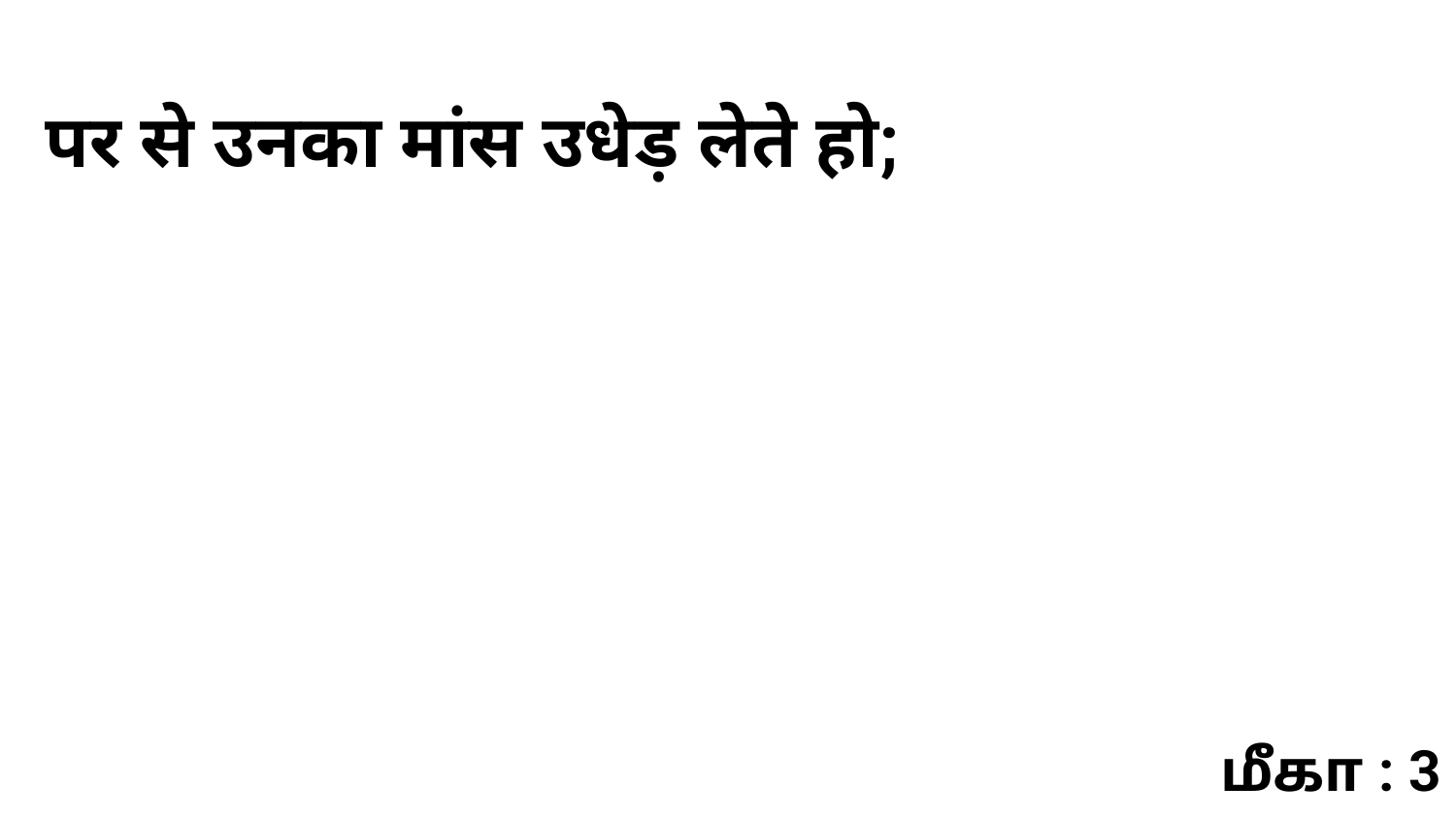

पर से उनका मांस उधेड़ लेते हो;
மீகா : 3